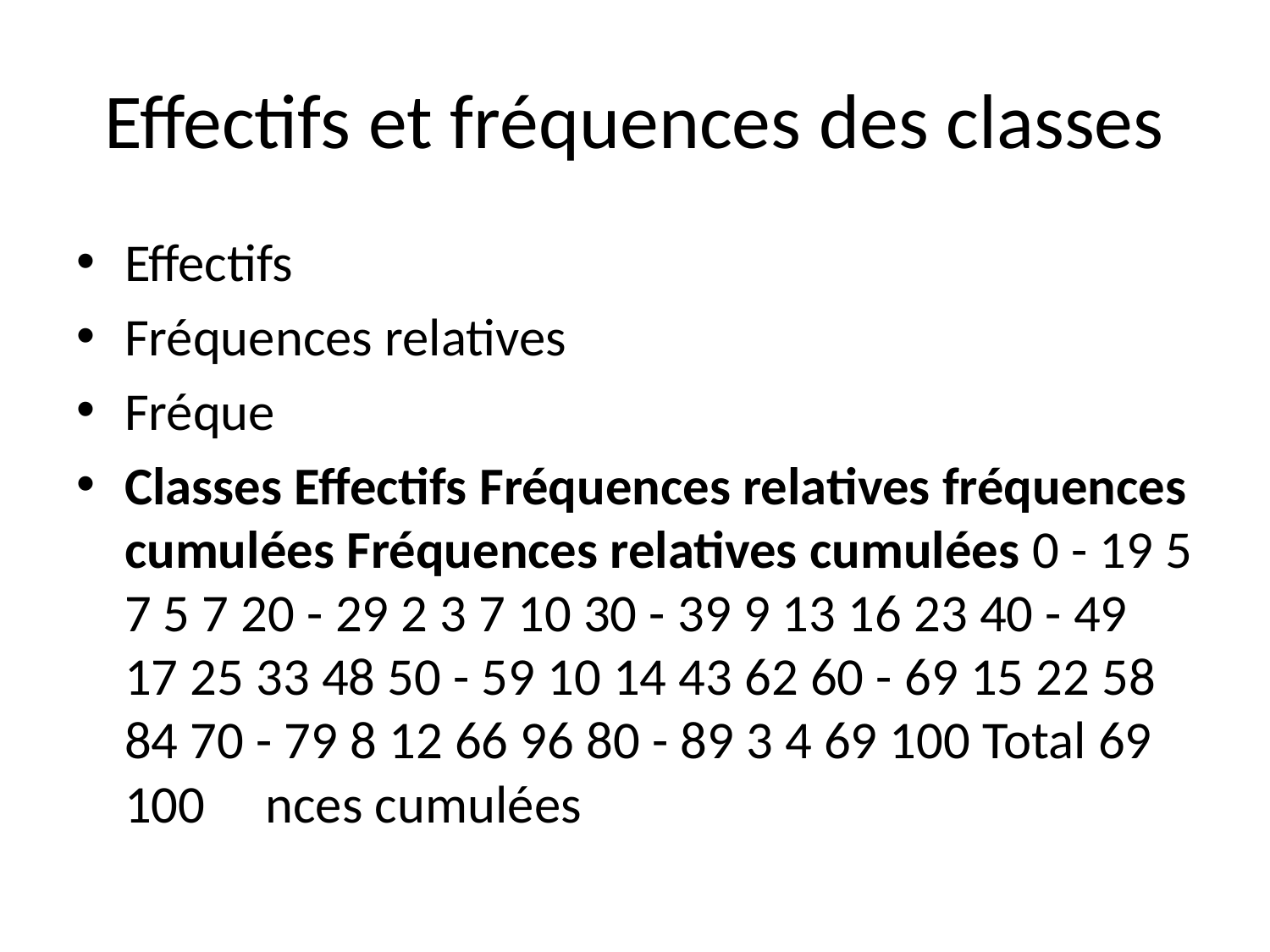

# Effectifs et fréquences des classes
Effectifs
Fréquences relatives
Fréque
Classes Effectifs Fréquences relatives fréquences cumulées Fréquences relatives cumulées 0 - 19 5 7 5 7 20 - 29 2 3 7 10 30 - 39 9 13 16 23 40 - 49 17 25 33 48 50 - 59 10 14 43 62 60 - 69 15 22 58 84 70 - 79 8 12 66 96 80 - 89 3 4 69 100 Total 69 100     nces cumulées